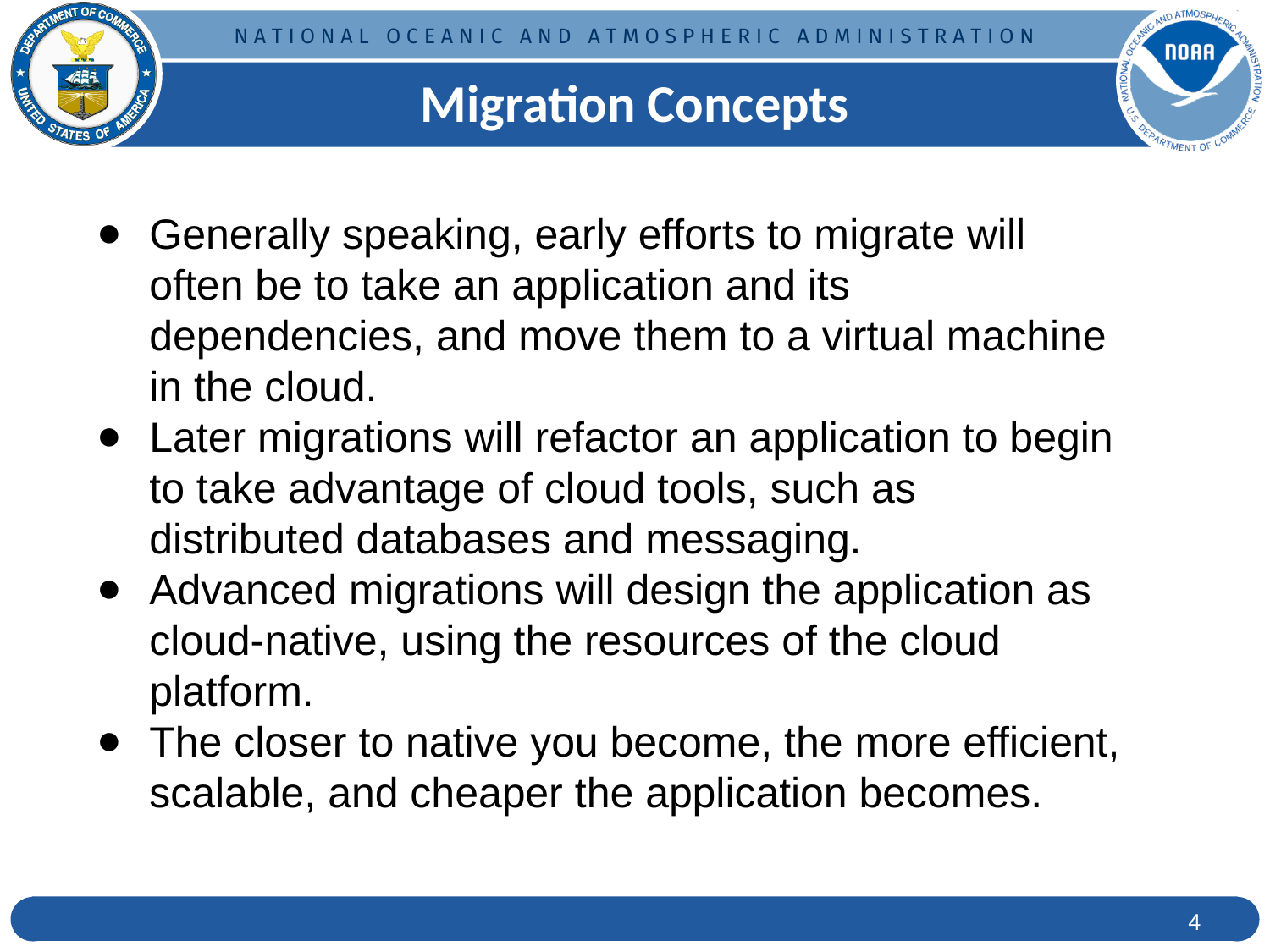

Migration Concepts
Generally speaking, early efforts to migrate will often be to take an application and its dependencies, and move them to a virtual machine in the cloud.
Later migrations will refactor an application to begin to take advantage of cloud tools, such as distributed databases and messaging.
Advanced migrations will design the application as cloud-native, using the resources of the cloud platform.
The closer to native you become, the more efficient, scalable, and cheaper the application becomes.
4